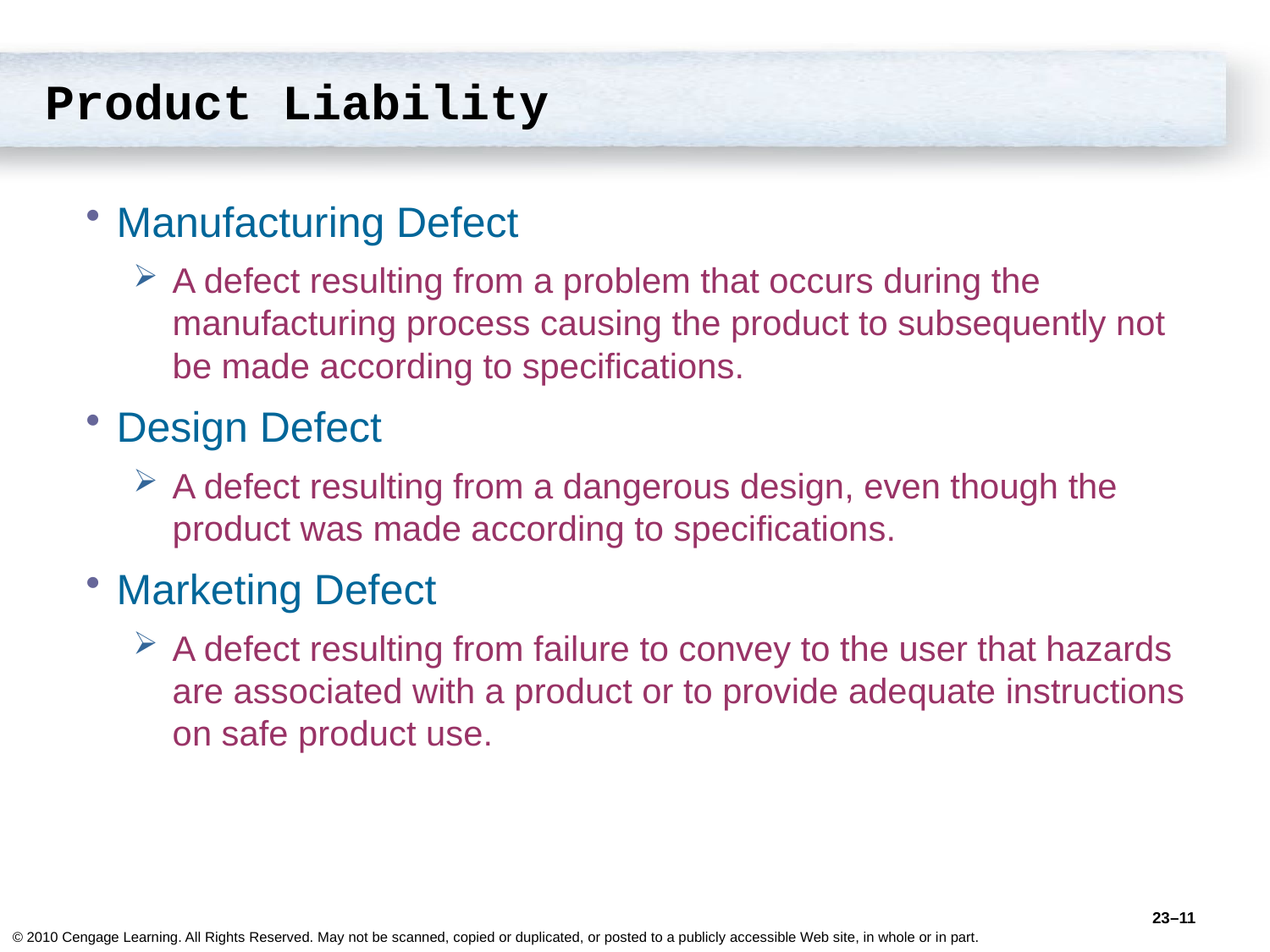

# Product Liability
Manufacturing Defect
A defect resulting from a problem that occurs during the manufacturing process causing the product to subsequently not be made according to specifications.
Design Defect
A defect resulting from a dangerous design, even though the product was made according to specifications.
Marketing Defect
A defect resulting from failure to convey to the user that hazards are associated with a product or to provide adequate instructions on safe product use.
23–11